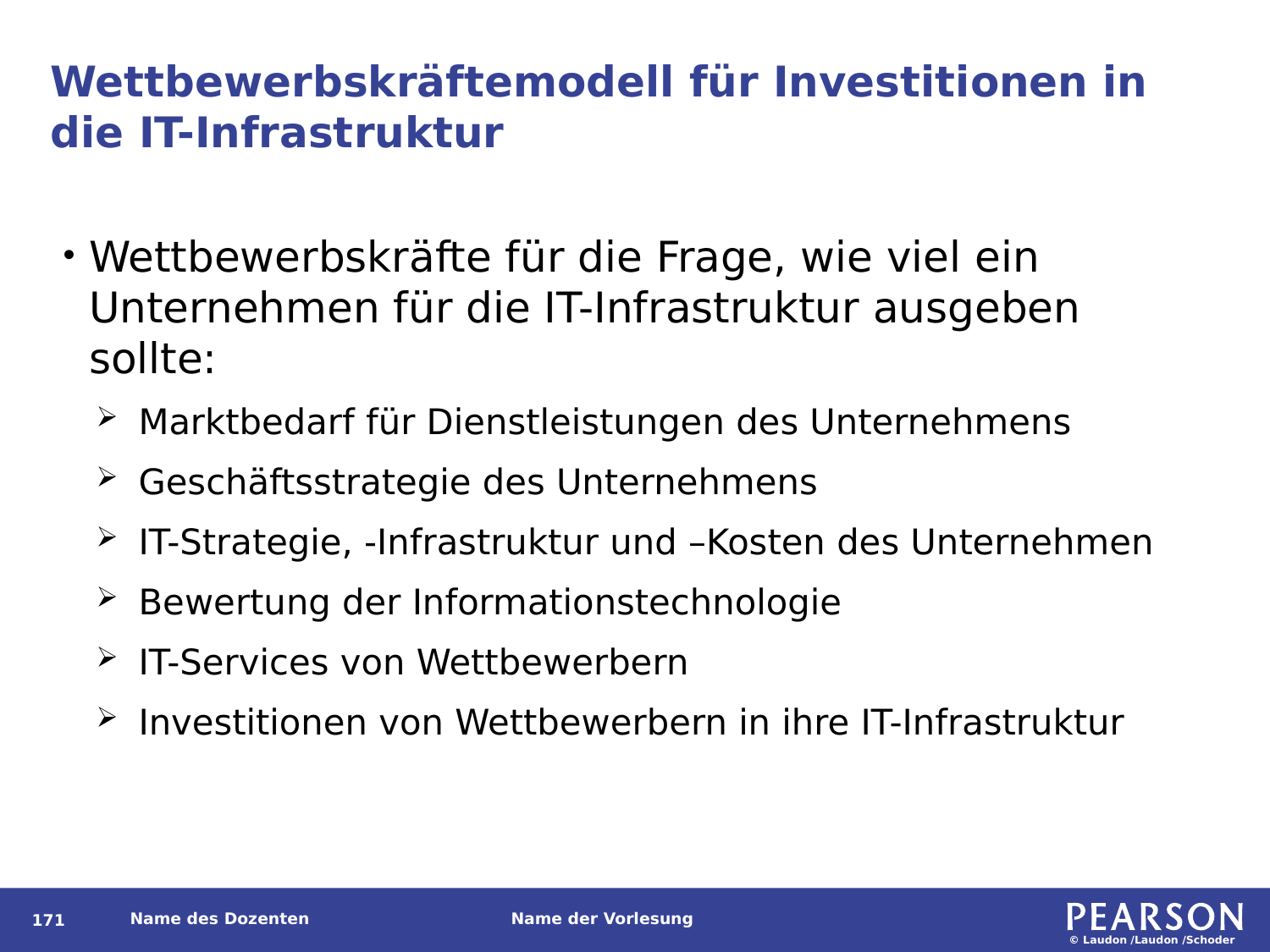

# Wettbewerbskräftemodell für Investitionen in die IT-Infrastruktur

Wettbewerbskräfte für die Frage, wie viel ein Unternehmen für die IT-Infrastruktur ausgeben sollte:
Marktbedarf für Dienstleistungen des Unternehmens
Geschäftsstrategie des Unternehmens
IT-Strategie, -Infrastruktur und –Kosten des Unternehmen
Bewertung der Informationstechnologie
IT-Services von Wettbewerbern
Investitionen von Wettbewerbern in ihre IT-Infrastruktur
171